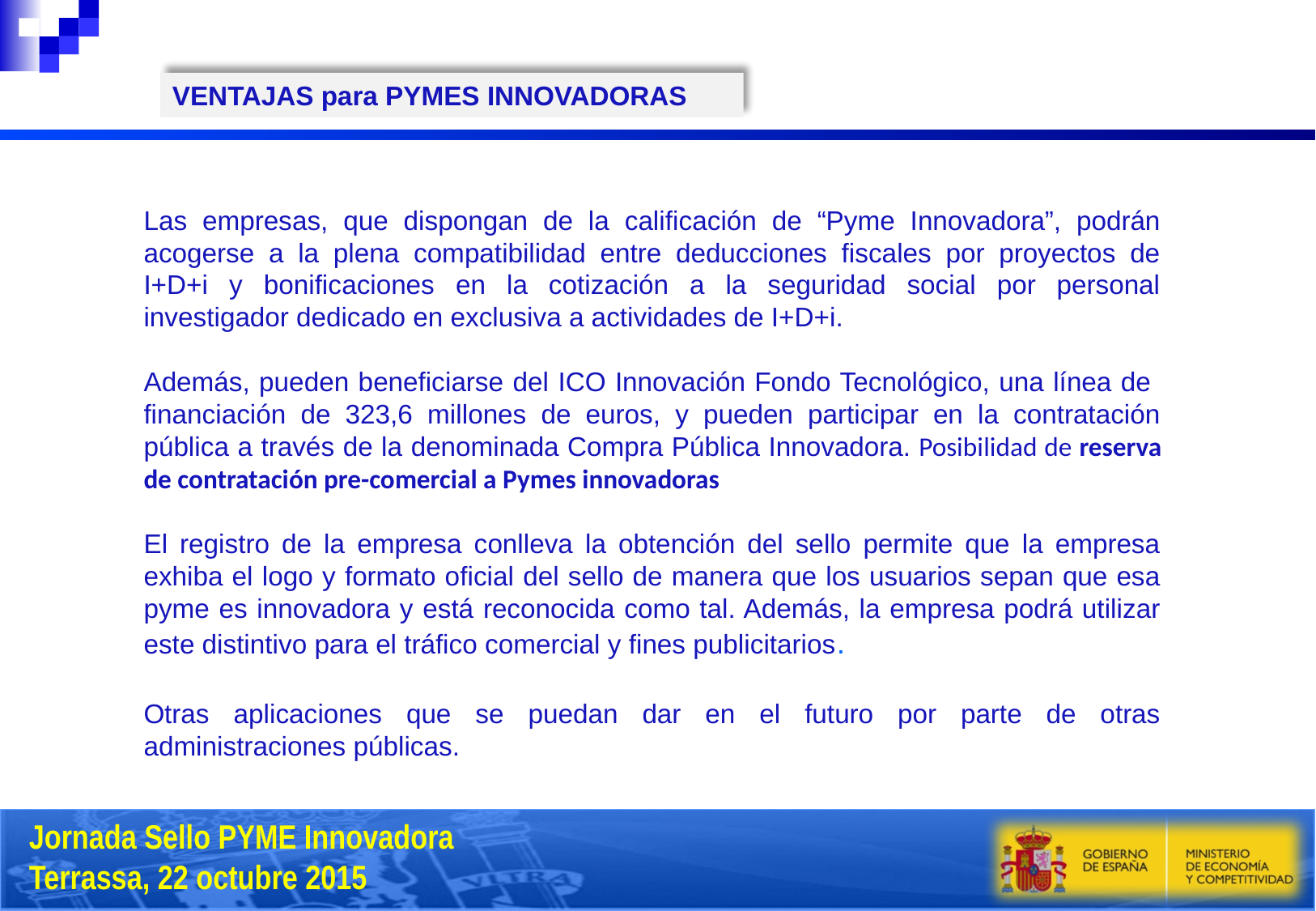

VENTAJAS para PYMES INNOVADORAS
Las empresas, que dispongan de la calificación de “Pyme Innovadora”, podrán acogerse a la plena compatibilidad entre deducciones fiscales por proyectos de I+D+i y bonificaciones en la cotización a la seguridad social por personal investigador dedicado en exclusiva a actividades de I+D+i.

Además, pueden beneficiarse del ICO Innovación Fondo Tecnológico, una línea de  financiación de 323,6 millones de euros, y pueden participar en la contratación pública a través de la denominada Compra Pública Innovadora. Posibilidad de reserva de contratación pre-comercial a Pymes innovadoras

El registro de la empresa conlleva la obtención del sello permite que la empresa exhiba el logo y formato oficial del sello de manera que los usuarios sepan que esa pyme es innovadora y está reconocida como tal. Además, la empresa podrá utilizar este distintivo para el tráfico comercial y fines publicitarios.

Otras aplicaciones que se puedan dar en el futuro por parte de otras administraciones públicas.
Jornada Sello PYME Innovadora
Terrassa, 22 octubre 2015